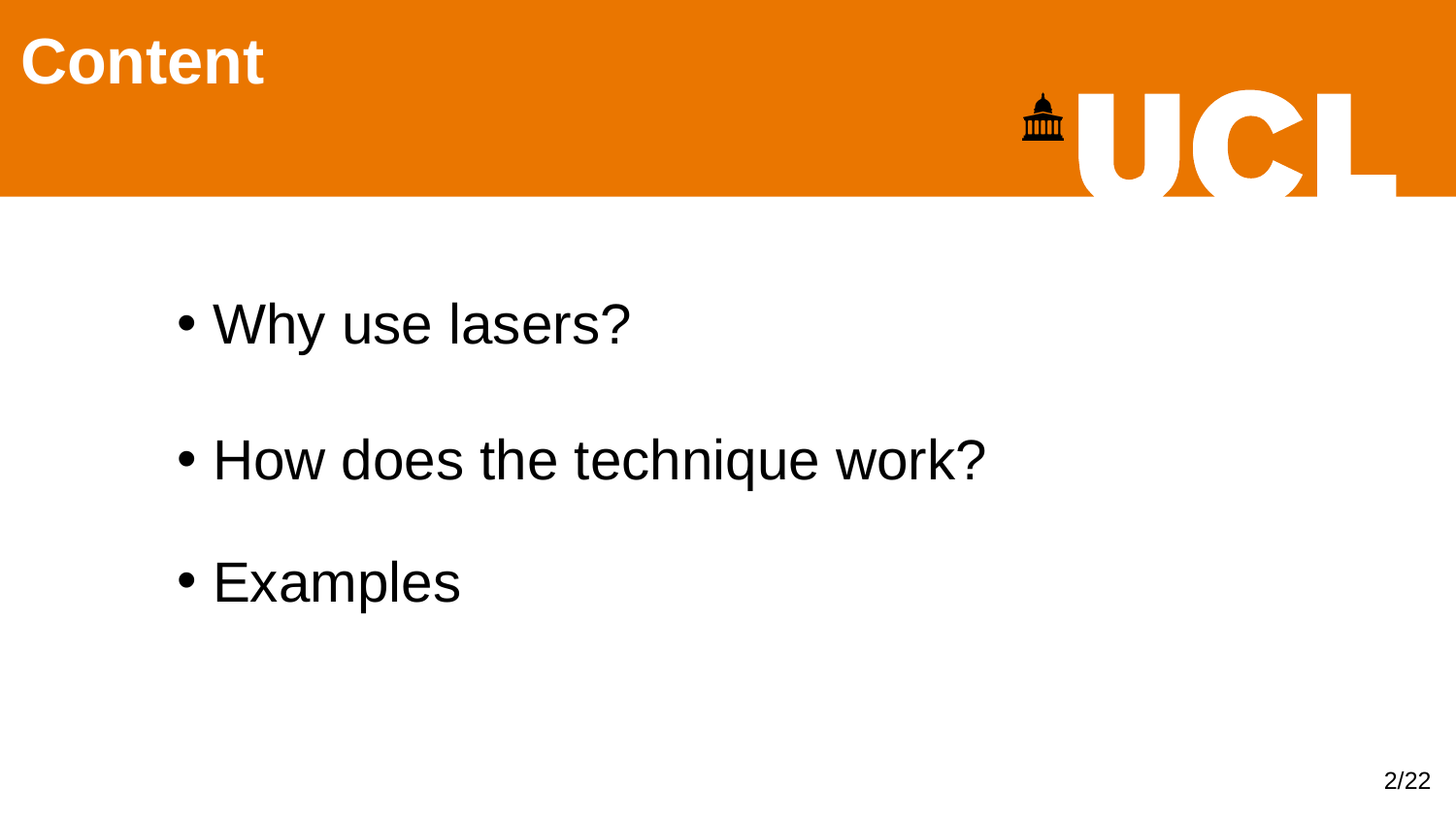

# Content
 Why use lasers?

 How does the technique work?

 Examples

2/22